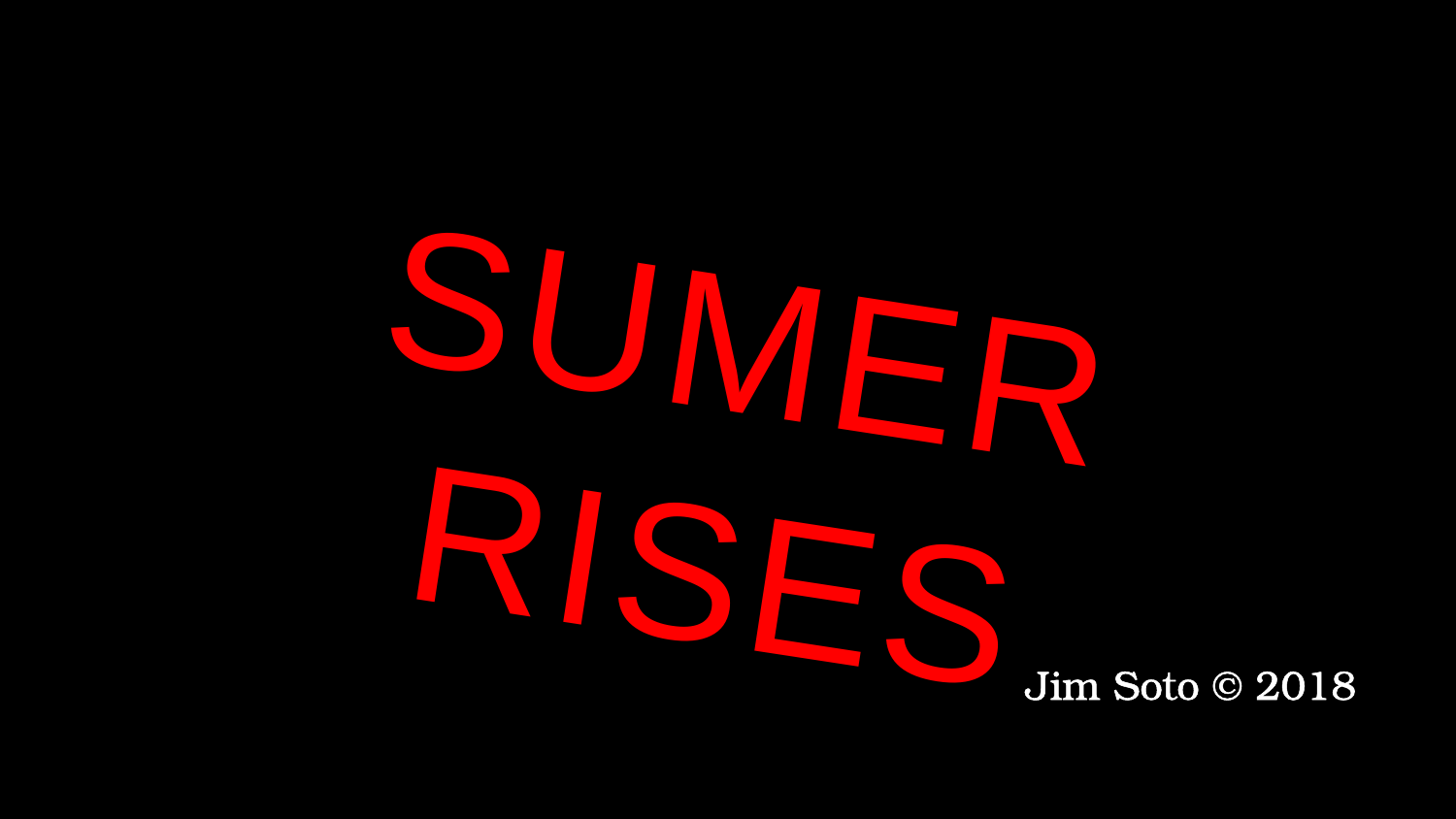

NEXT
SUMER
RISES
Jim Soto © 2018